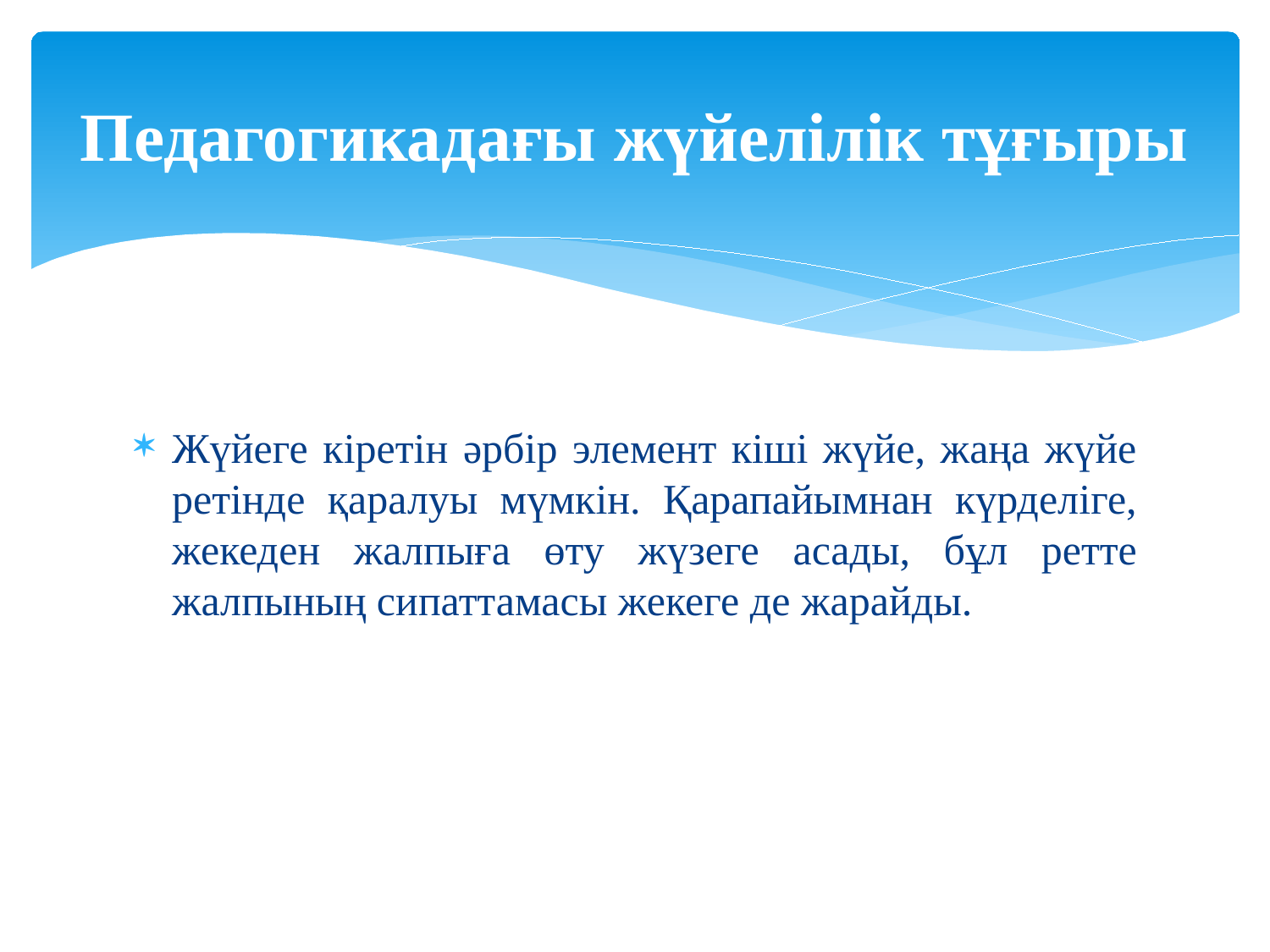

# Педагогикадағы жүйелілік тұғыры

Жүйеге кіретін әрбір элемент кіші жүйе, жаңа жүйе ретінде қаралуы мүмкін. Қарапайымнан күрделіге, жекеден жалпыға өту жүзеге асады, бұл ретте жалпының сипаттамасы жекеге де жарайды.